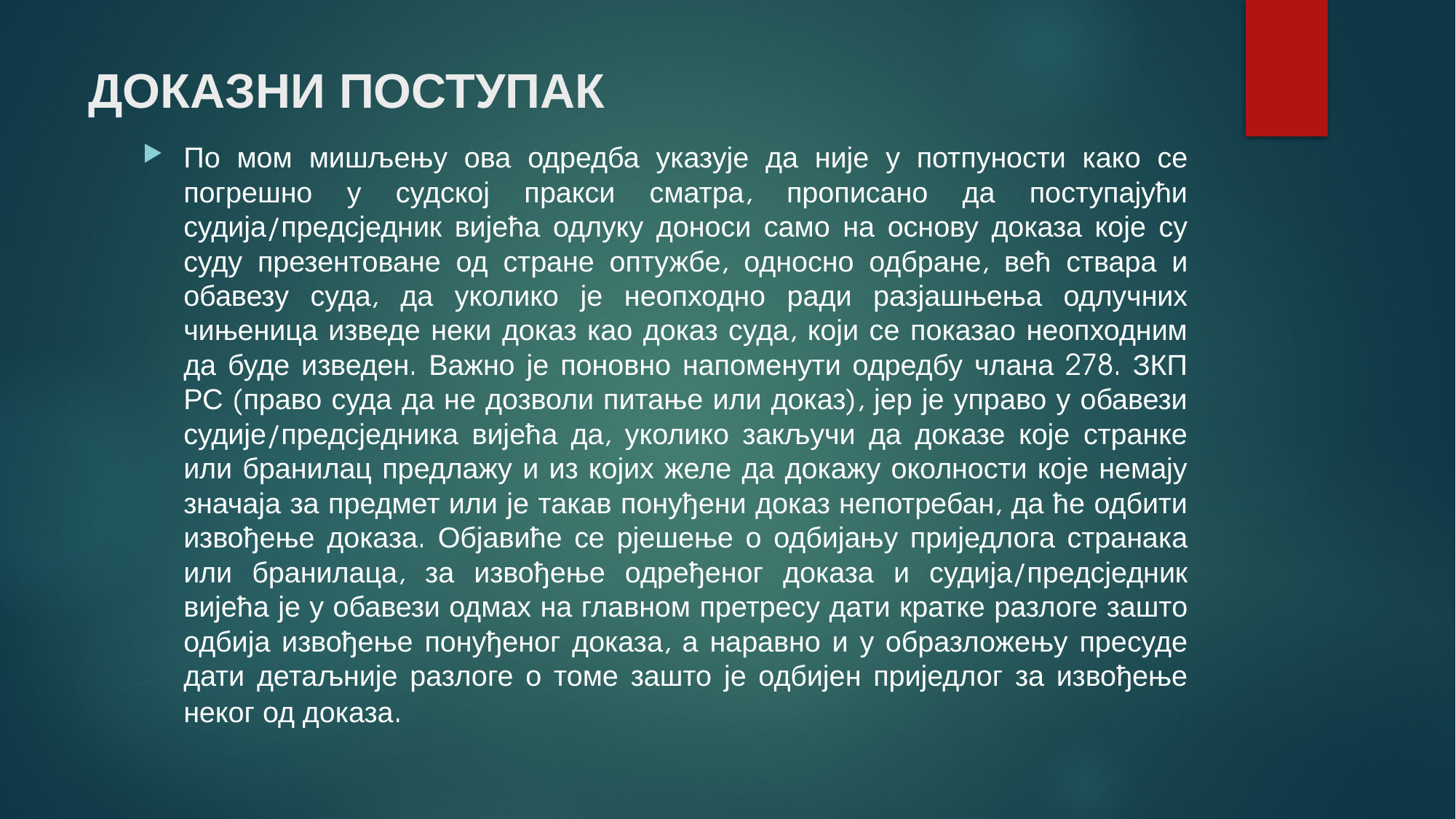

# ДОКАЗНИ ПОСТУПАК
По мом мишљењу ова одредба указује да није у потпуности како се погрешно у судској пракси сматра, прописано да поступајући судија/предсједник вијећа одлуку доноси само на основу доказа које су суду презентоване од стране оптужбе, односно одбране, већ ствара и обавезу суда, да уколико је неопходно ради разјашњења одлучних чињеница изведе неки доказ као доказ суда, који се показао неопходним да буде изведен. Важно је поновно напоменути одредбу члана 278. ЗКП РС (право суда да не дозволи питање или доказ), јер је управо у обавези судије/предсједника вијећа да, уколико закључи да доказе које странке или бранилац предлажу и из којих желе да докажу околности које немају значаја за предмет или је такав понуђени доказ непотребан, да ће одбити извођење доказа. Објавиће се рјешење о одбијању приједлога странака или бранилаца, за извођење одређеног доказа и судија/предсједник вијећа је у обавези одмах на главном претресу дати кратке разлоге зашто одбија извођење понуђеног доказа, а наравно и у образложењу пресуде дати детаљније разлоге о томе зашто је одбијен приједлог за извођење неког од доказа.